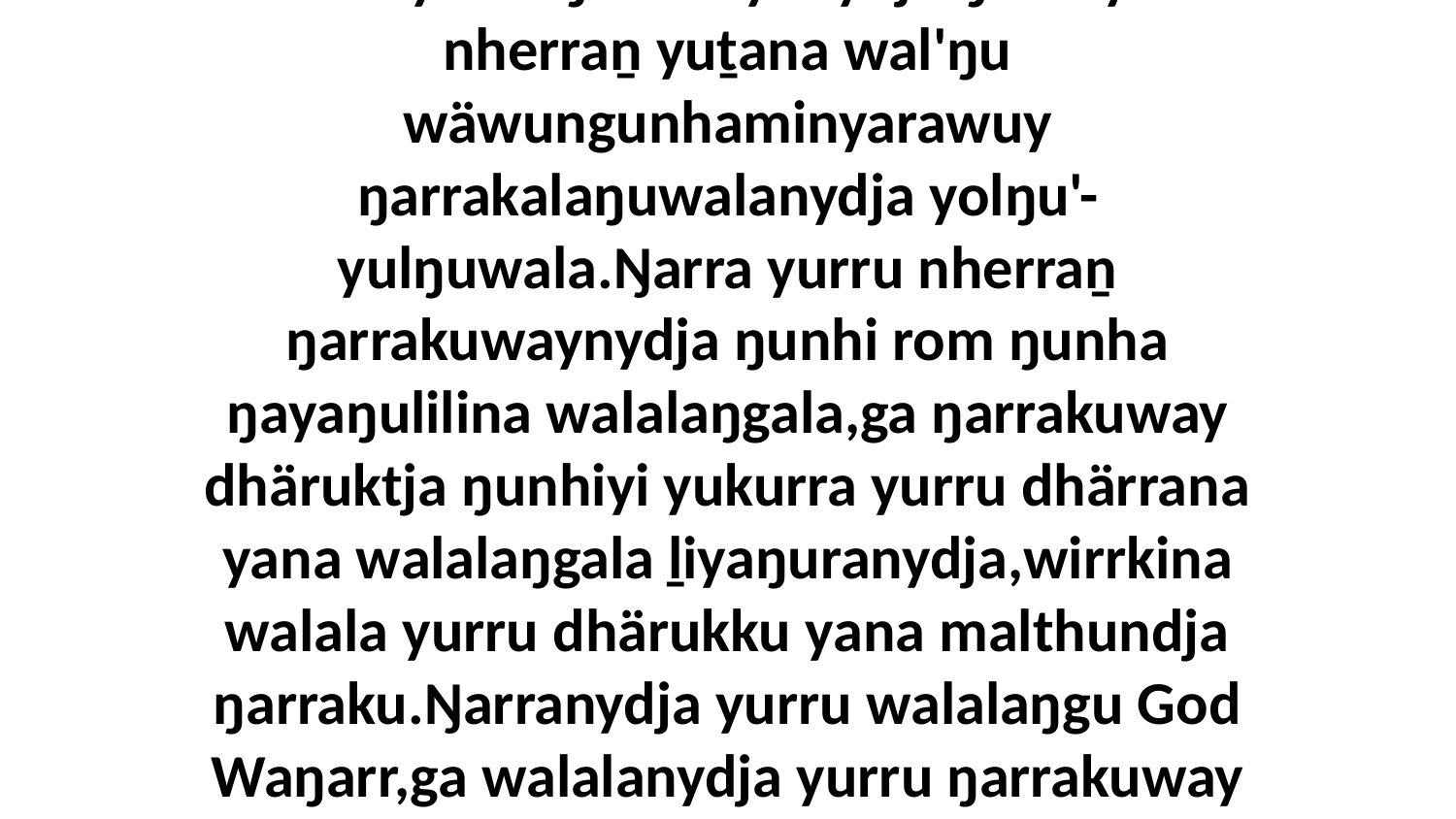

10 Yurru yalalaŋumirriyunydja ŋarra yurru nherraṉ yuṯana wal'ŋu wäwungunhaminyarawuy ŋarrakalaŋuwalanydja yolŋu'-yulŋuwala.Ŋarra yurru nherraṉ ŋarrakuwaynydja ŋunhi rom ŋunha ŋayaŋulilina walalaŋgala,ga ŋarrakuway dhäruktja ŋunhiyi yukurra yurru dhärrana yana walalaŋgala ḻiyaŋuranydja,wirrkina walala yurru dhärukku yana malthundja ŋarraku.Ŋarranydja yurru walalaŋgu God Waŋarr,ga walalanydja yurru ŋarrakuway yolŋu'-yulŋu.